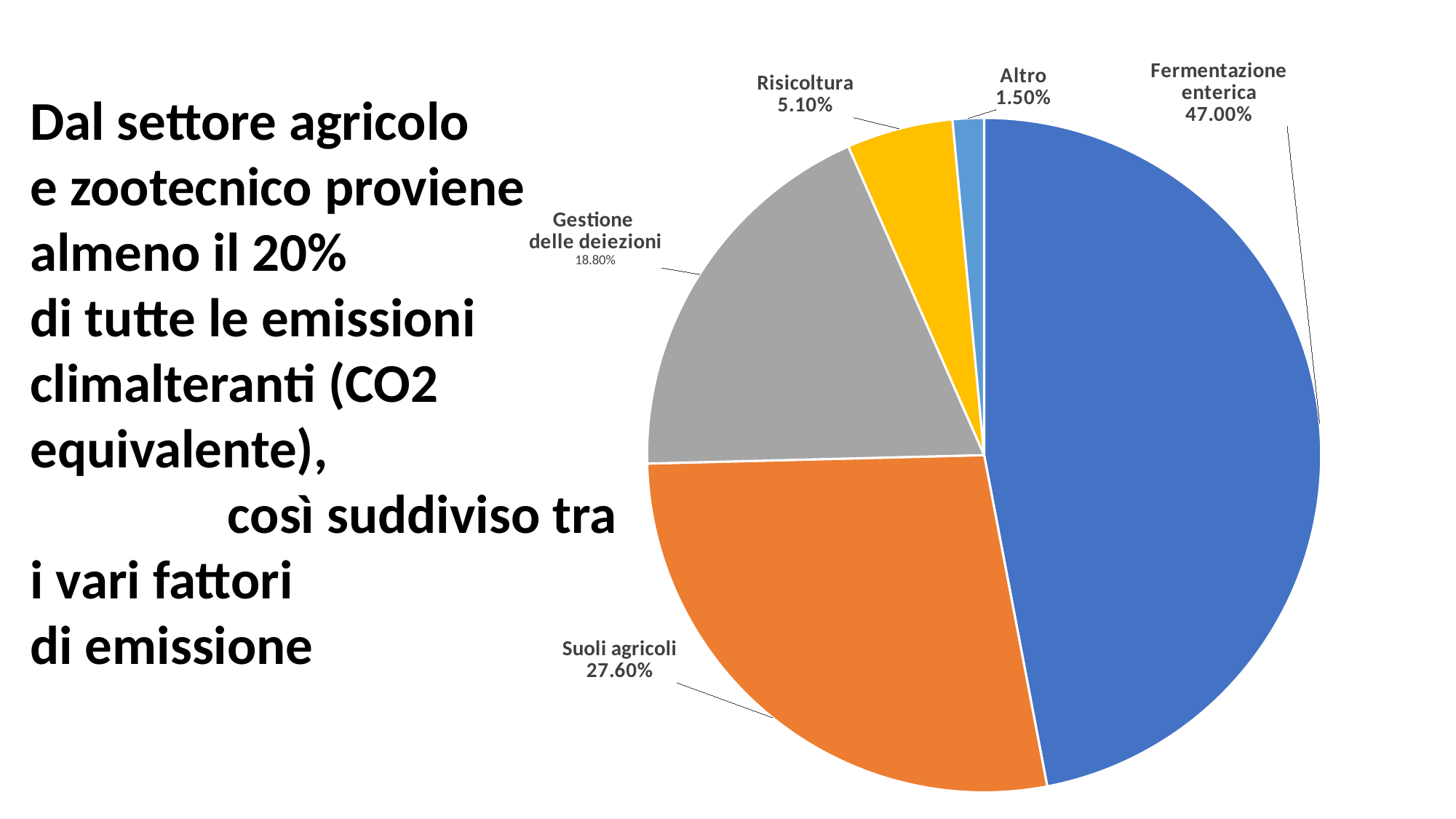

### Chart

| Category | Vendite |
|---|---|
| Fermentazione enterica | 0.47 |
| Suoli agricoli | 0.276 |
| Gestione delle deiezioni | 0.188 |
| Coltivazione del riso | 0.051 |
| Altro | 0.015 |
Dal settore agricolo
e zootecnico proviene almeno il 20%
di tutte le emissioni climalteranti (CO2 equivalente),                                               così suddiviso tra
i vari fattori
di emissione